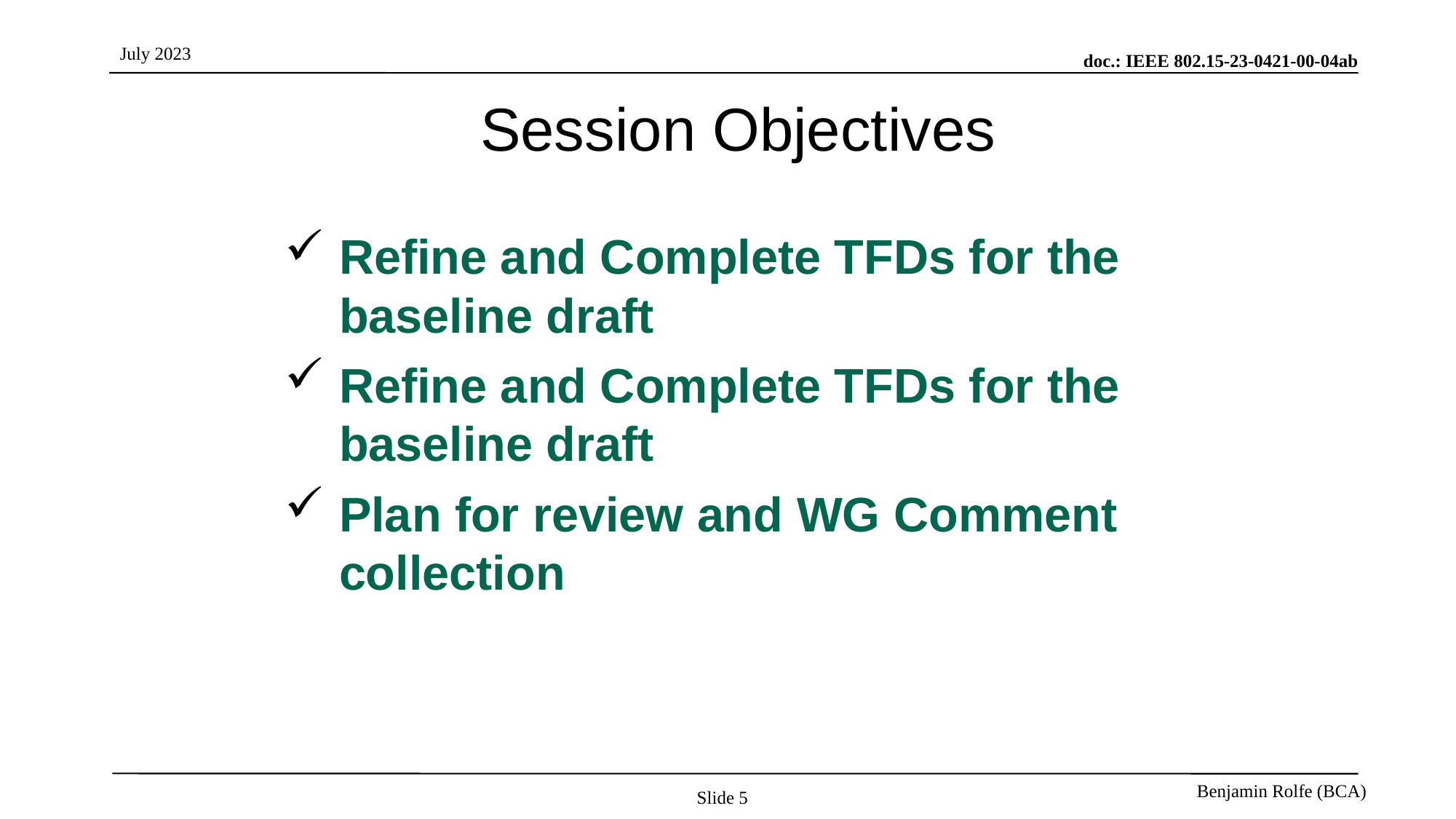

# Session Objectives
Refine and Complete TFDs for the baseline draft
Refine and Complete TFDs for the baseline draft
Plan for review and WG Comment collection

Slide 5